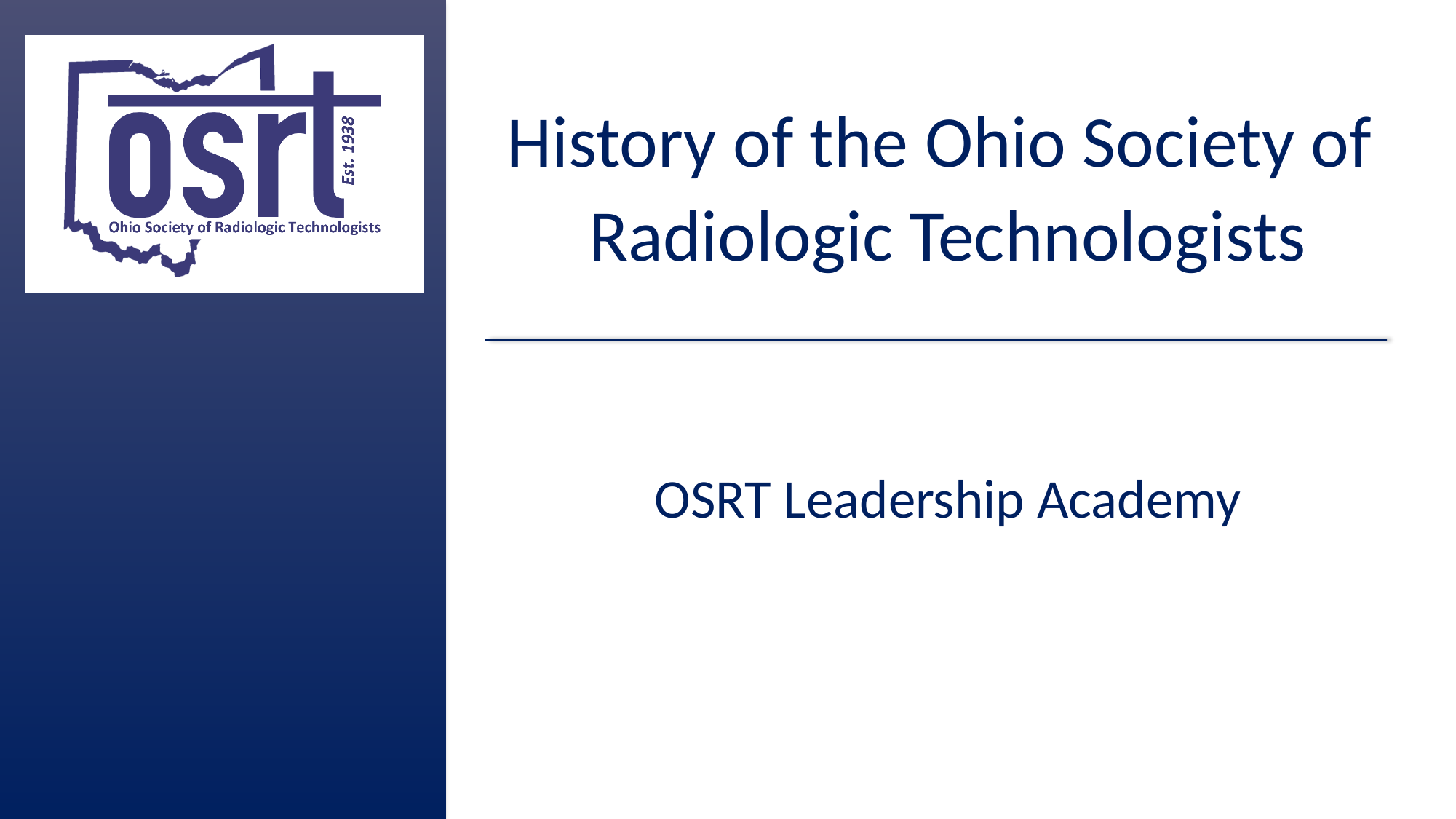

History of the Ohio Society of
Radiologic Technologists
OSRT Leadership Academy